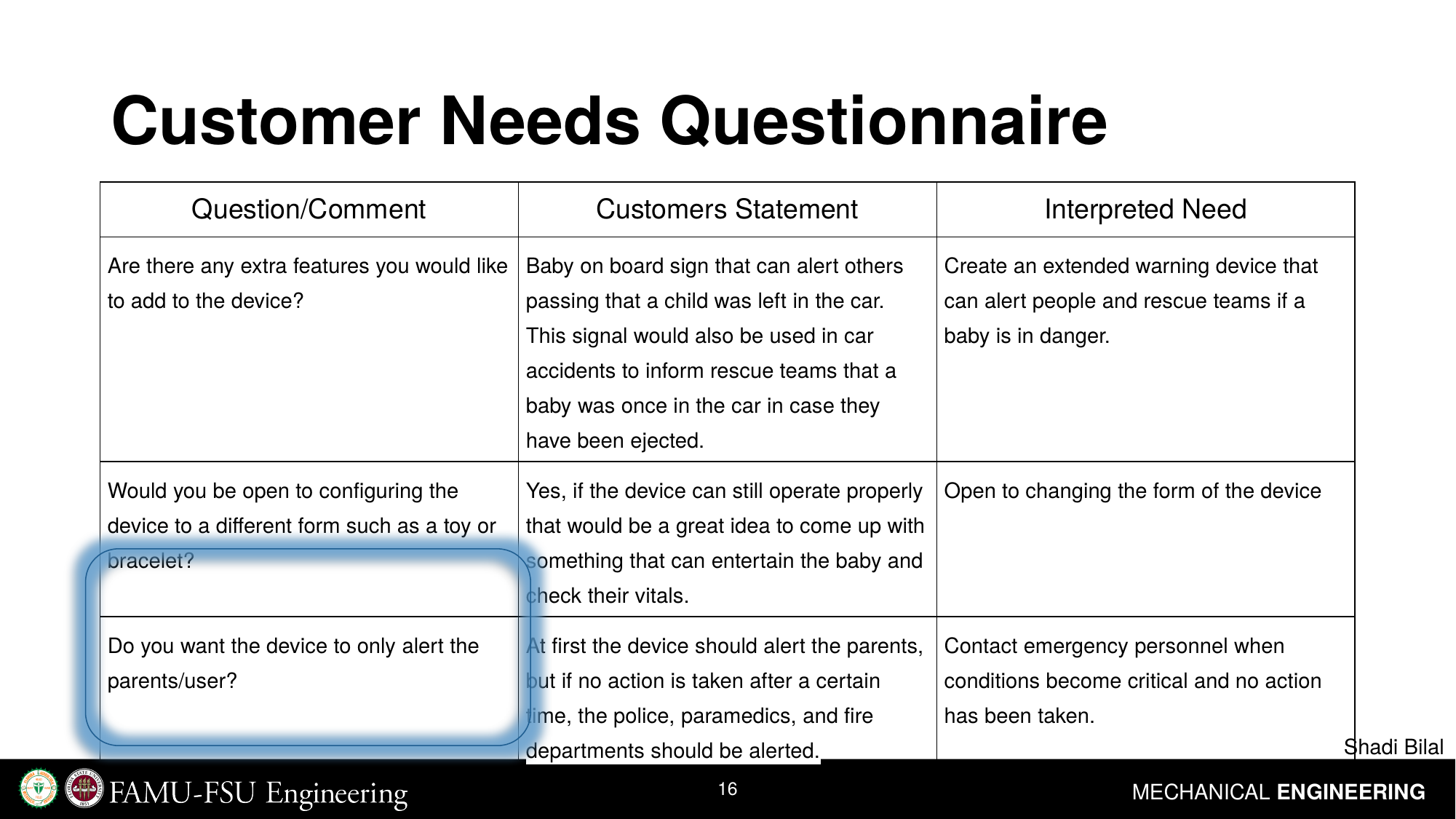

# Customer Needs Questionnaire
| Question/Comment | Customers Statement | Interpreted Need |
| --- | --- | --- |
| Are there any extra features you would like to add to the device? | Baby on board sign that can alert others passing that a child was left in the car. This signal would also be used in car accidents to inform rescue teams that a baby was once in the car in case they have been ejected. | Create an extended warning device that can alert people and rescue teams if a baby is in danger. |
| Would you be open to configuring the device to a different form such as a toy or bracelet? | Yes, if the device can still operate properly that would be a great idea to come up with something that can entertain the baby and check their vitals. | Open to changing the form of the device |
| Do you want the device to only alert the parents/user? | At first the device should alert the parents, but if no action is taken after a certain time, the police, paramedics, and fire departments should be alerted. | Contact emergency personnel when conditions become critical and no action has been taken. |

Shadi Bilal
16